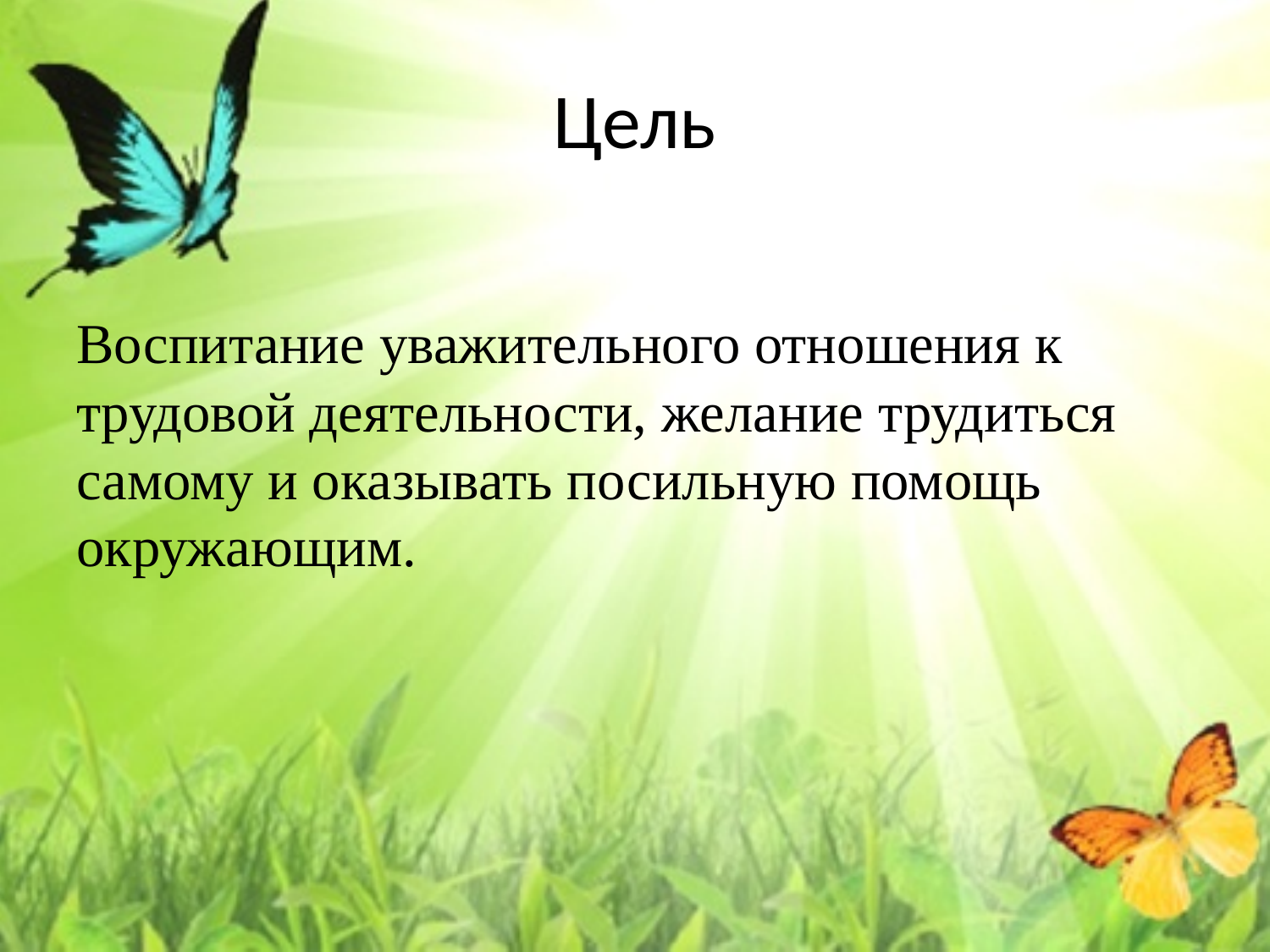

# Цель

Воспитание уважительного отношения к трудовой деятельности, желание трудиться самому и оказывать посильную помощь окружающим.